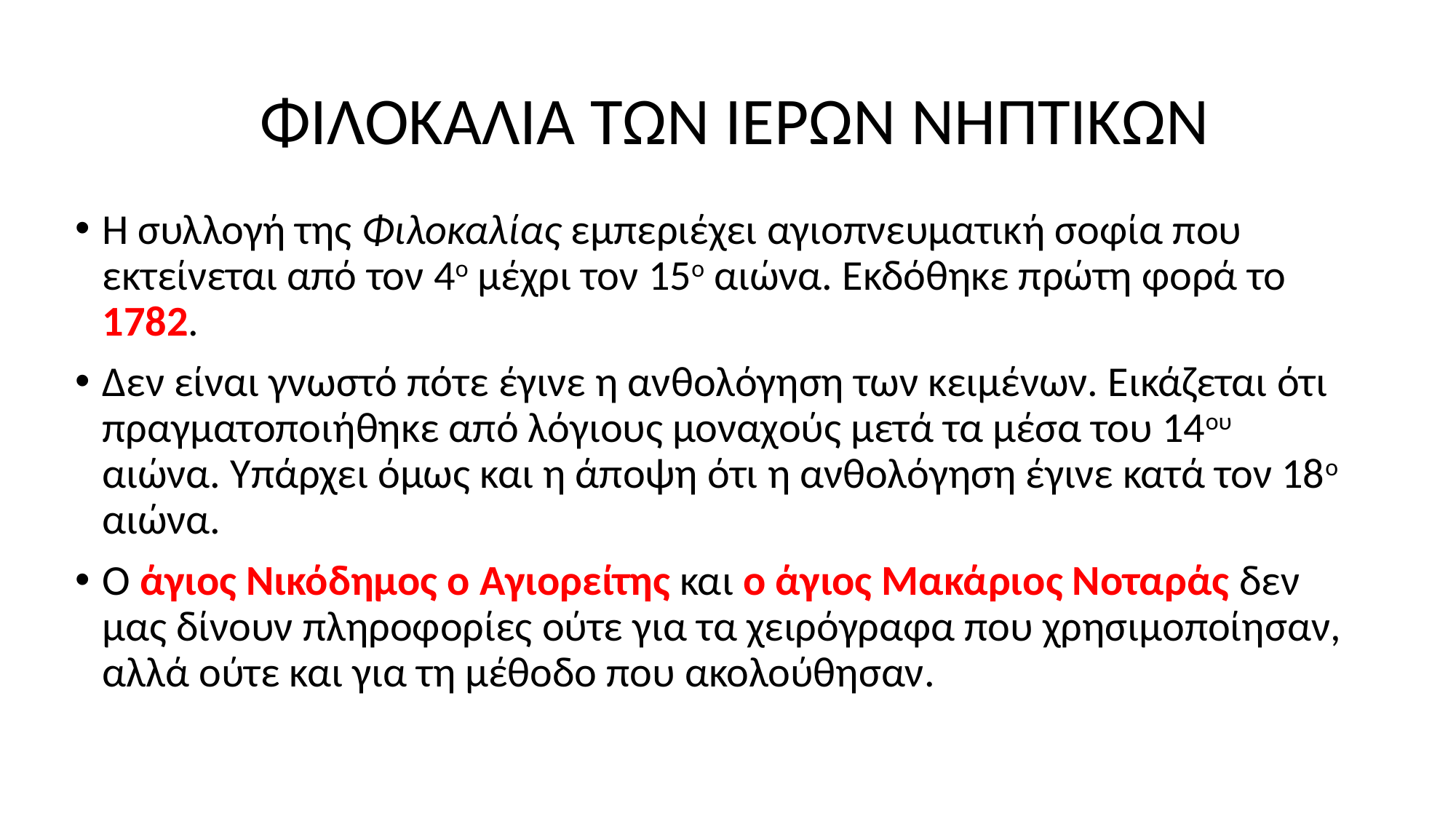

# ΦΙΛΟΚΑΛΙΑ ΤΩΝ ΙΕΡΩΝ ΝΗΠΤΙΚΩΝ
Η συλλογή της Φιλοκαλίας εμπεριέχει αγιοπνευματική σοφία που εκτείνεται από τον 4ο μέχρι τον 15ο αιώνα. Εκδόθηκε πρώτη φορά το 1782.
Δεν είναι γνωστό πότε έγινε η ανθολόγηση των κειμένων. Εικάζεται ότι πραγματοποιήθηκε από λόγιους μοναχούς μετά τα μέσα του 14ου αιώνα. Υπάρχει όμως και η άποψη ότι η ανθολόγηση έγινε κατά τον 18ο αιώνα.
Ο άγιος Νικόδημος ο Αγιορείτης και ο άγιος Μακάριος Νοταράς δεν μας δίνουν πληροφορίες ούτε για τα χειρόγραφα που χρησιμοποίησαν, αλλά ούτε και για τη μέθοδο που ακολούθησαν.